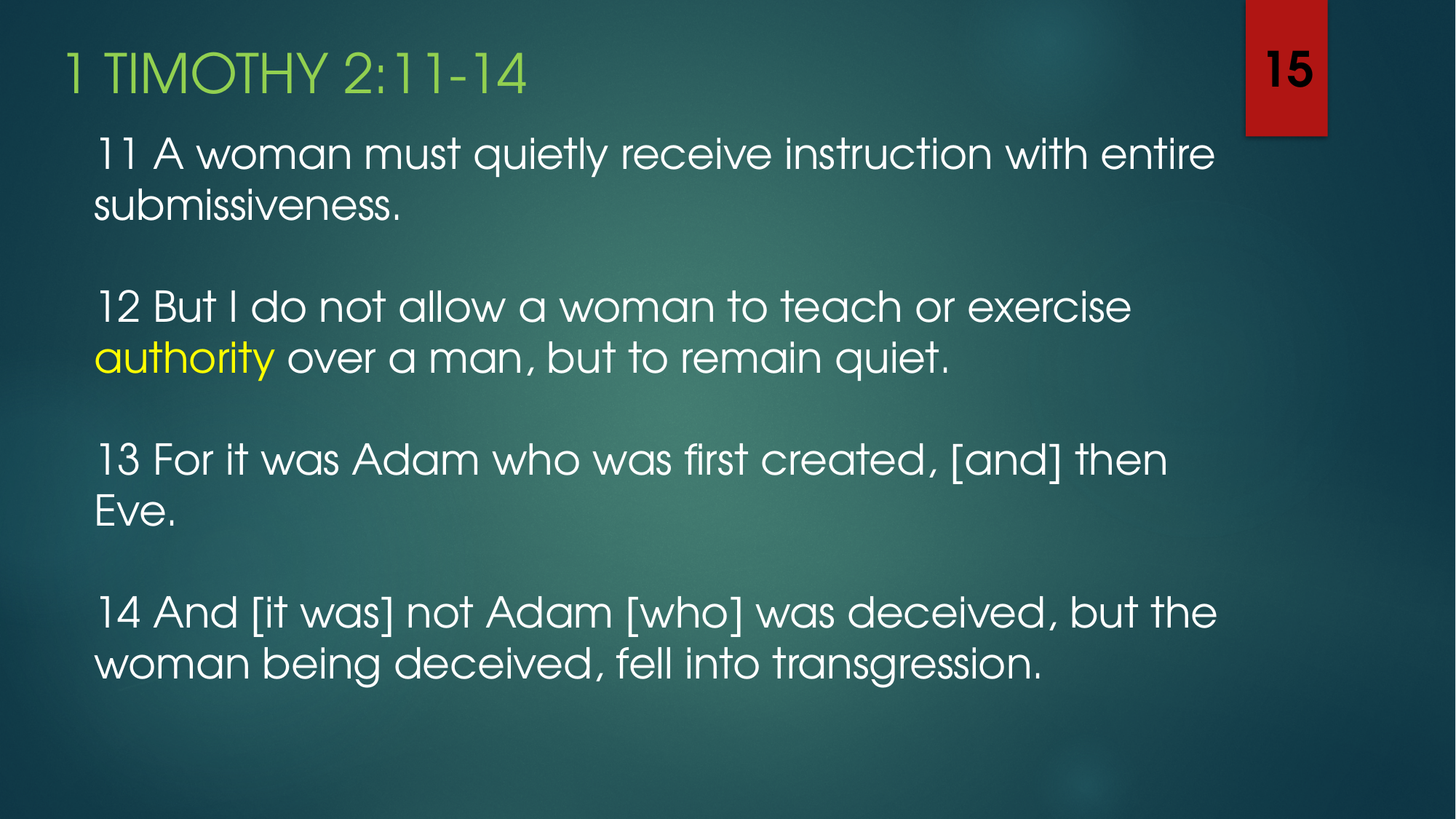

1 Timothy 2:11-14
15
11 A woman must quietly receive instruction with entire submissiveness.

12 But I do not allow a woman to teach or exercise authority over a man, but to remain quiet.

13 For it was Adam who was first created, [and] then Eve.

14 And [it was] not Adam [who] was deceived, but the woman being deceived, fell into transgression.